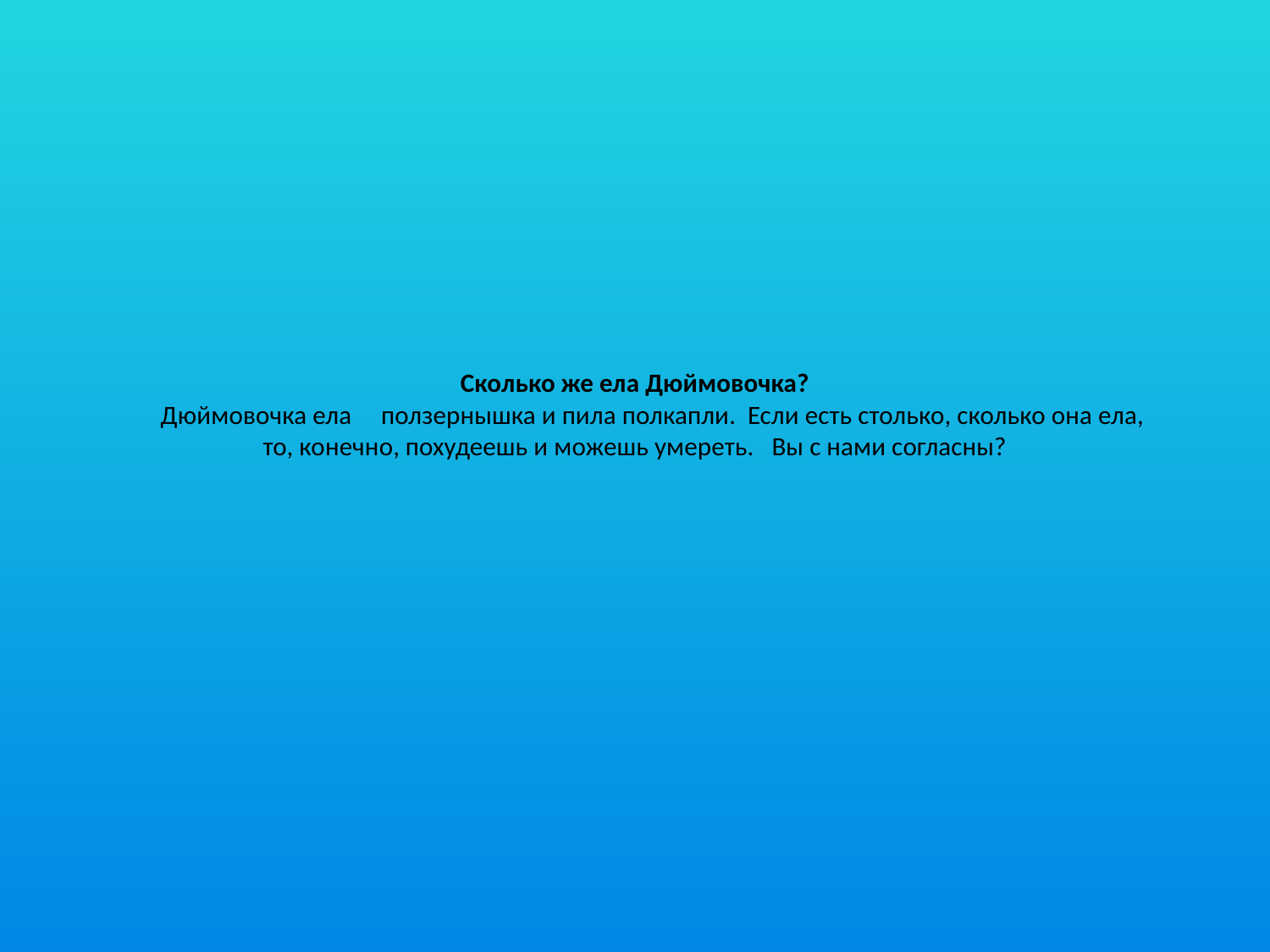

# Сколько же ела Дюймовочка? Дюймовочка ела     ползернышка и пила полкапли.  Если есть столько, сколько она ела, то, конечно, похудеешь и можешь умереть.   Вы с нами согласны?